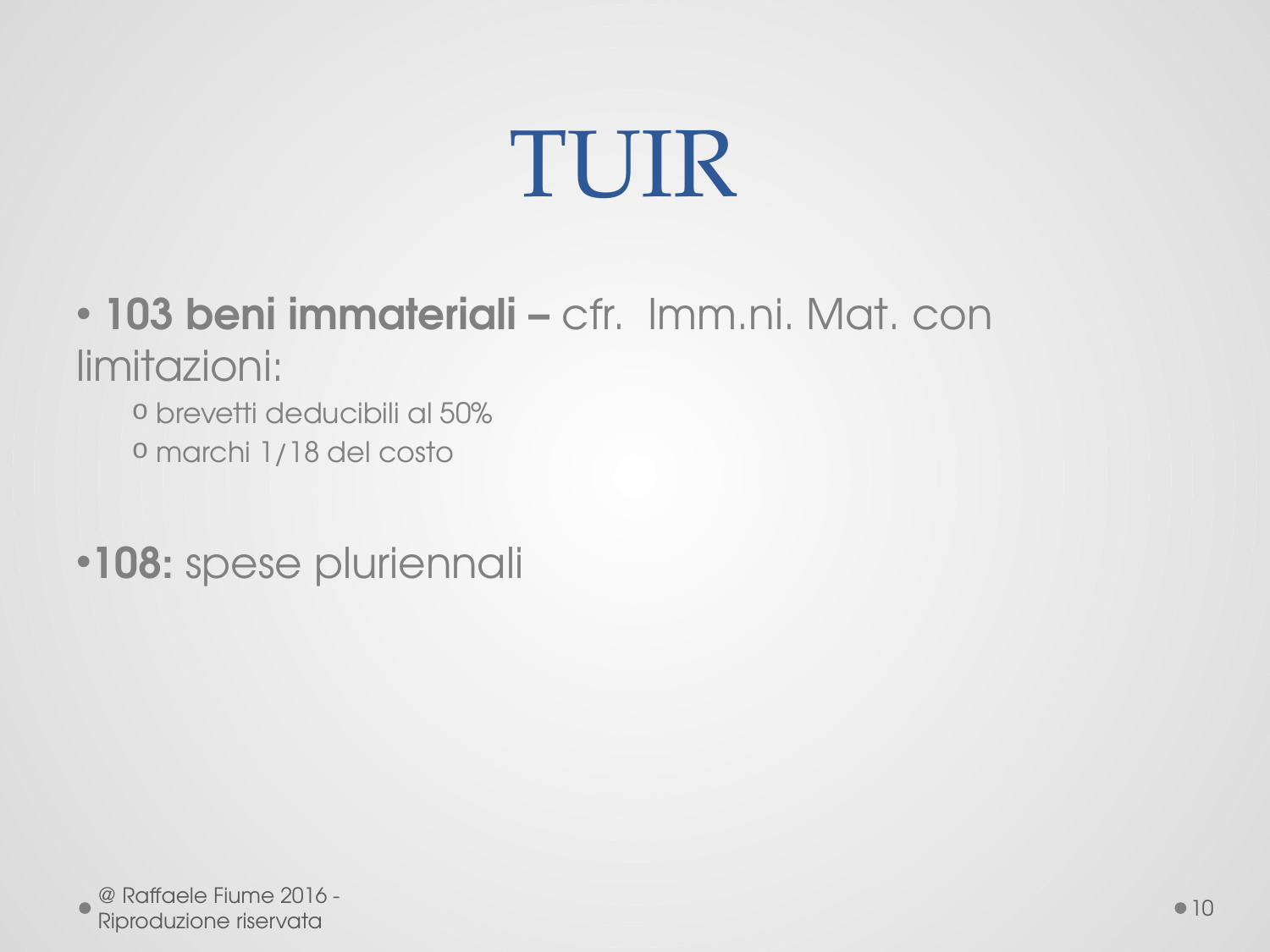

# TUIR

 103 beni immateriali – cfr.  Imm.ni. Mat. con limitazioni:
 brevetti deducibili al 50%
 marchi 1/18 del costo

108: spese pluriennali

@ Raffaele Fiume 2016 - Riproduzione riservata
10